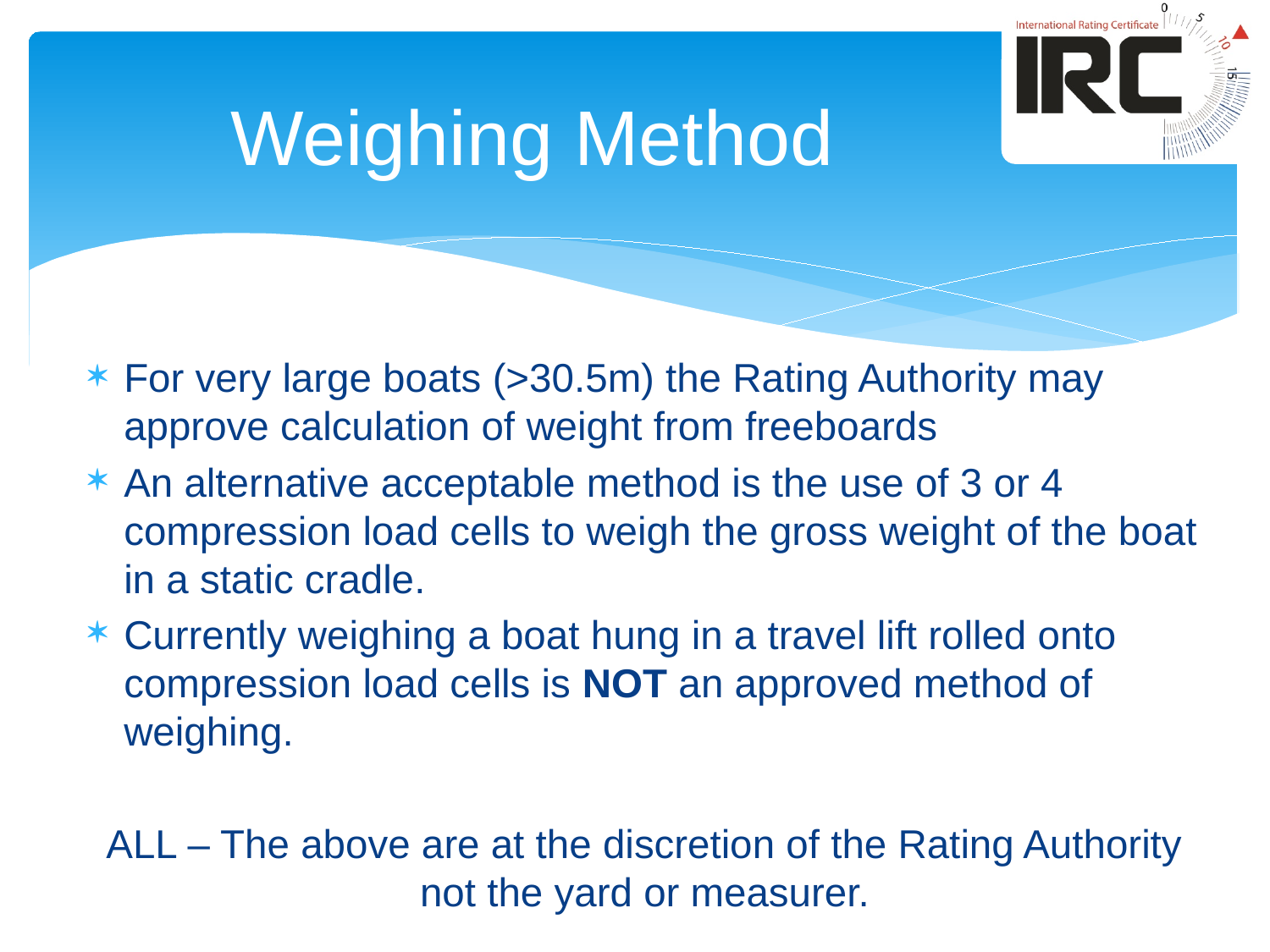

# Weighing Method
For very large boats (>30.5m) the Rating Authority may approve calculation of weight from freeboards
An alternative acceptable method is the use of 3 or 4 compression load cells to weigh the gross weight of the boat in a static cradle.
Currently weighing a boat hung in a travel lift rolled onto compression load cells is NOT an approved method of weighing.

ALL – The above are at the discretion of the Rating Authority not the yard or measurer.